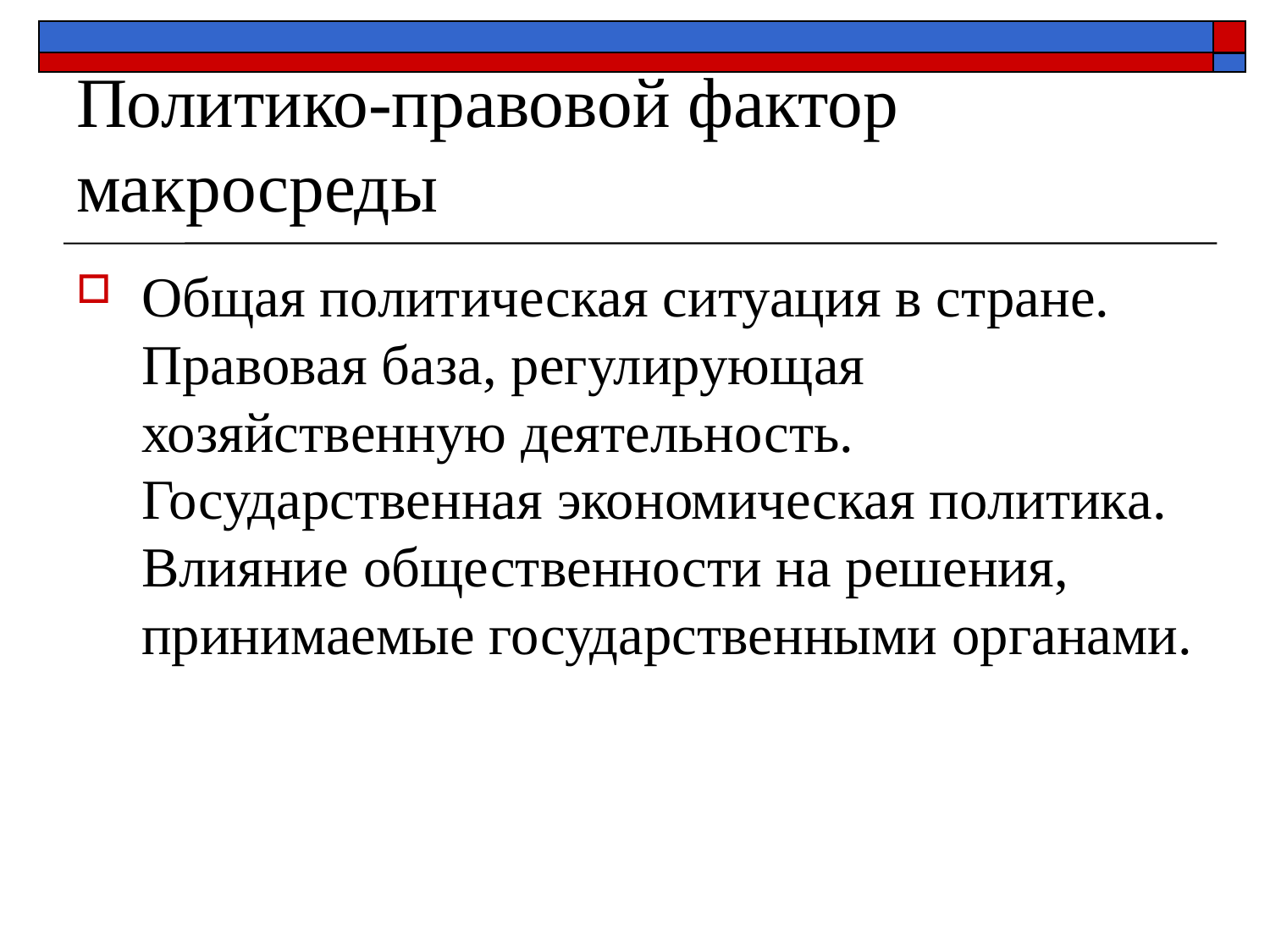

# Политико-правовой фактор макросреды
Общая политическая ситуация в стране. Правовая база, регулирующая хозяйственную деятельность. Государственная экономическая политика. Влияние общественности на решения, принимаемые государственными органами.